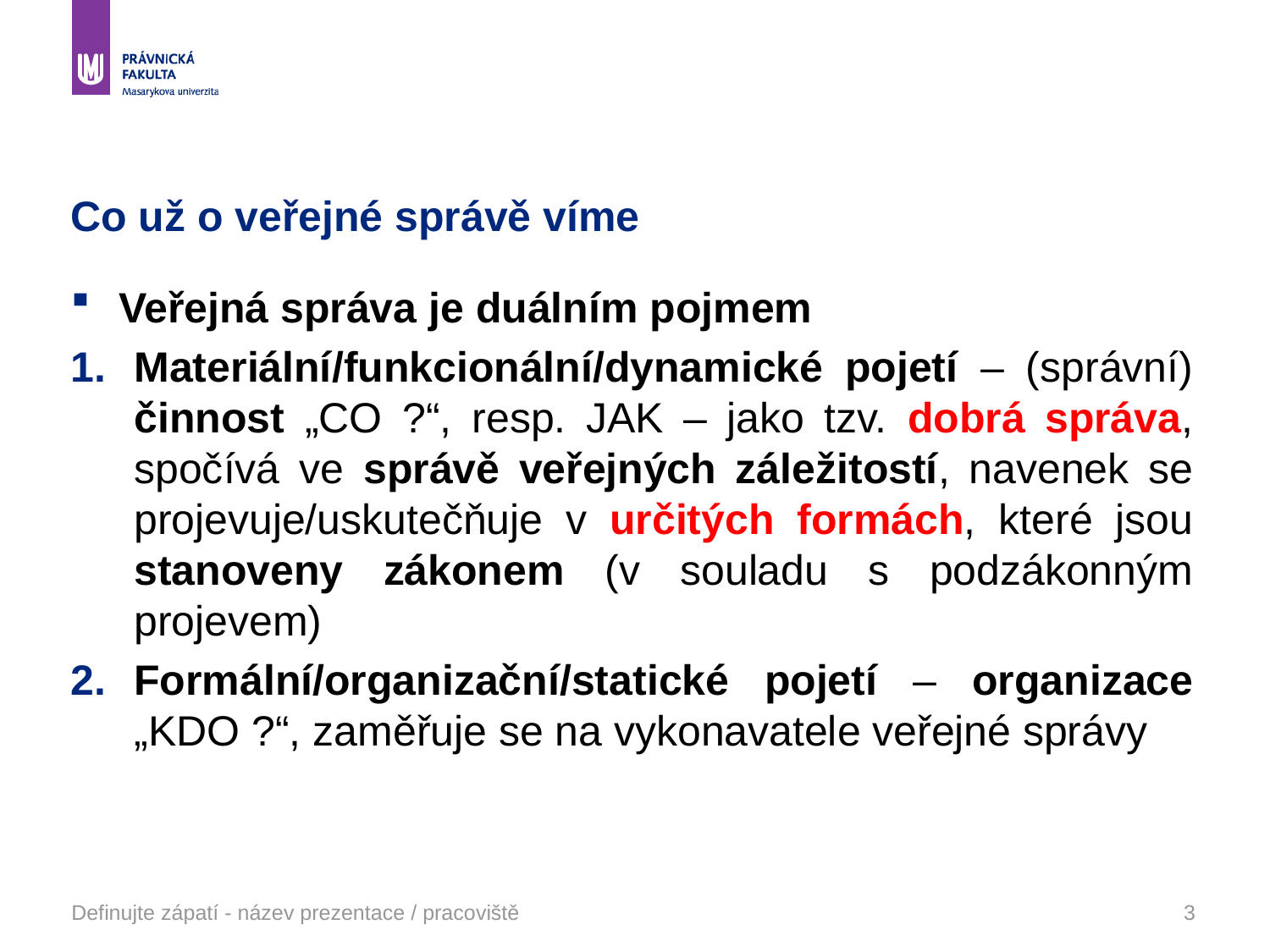

# Co už o veřejné správě víme
Veřejná správa je duálním pojmem
Materiální/funkcionální/dynamické pojetí – (správní) činnost „CO ?“, resp. JAK – jako tzv. dobrá správa, spočívá ve správě veřejných záležitostí, navenek se projevuje/uskutečňuje v určitých formách, které jsou stanoveny zákonem (v souladu s podzákonným projevem)
Formální/organizační/statické pojetí – organizace „KDO ?“, zaměřuje se na vykonavatele veřejné správy
Definujte zápatí - název prezentace / pracoviště
3